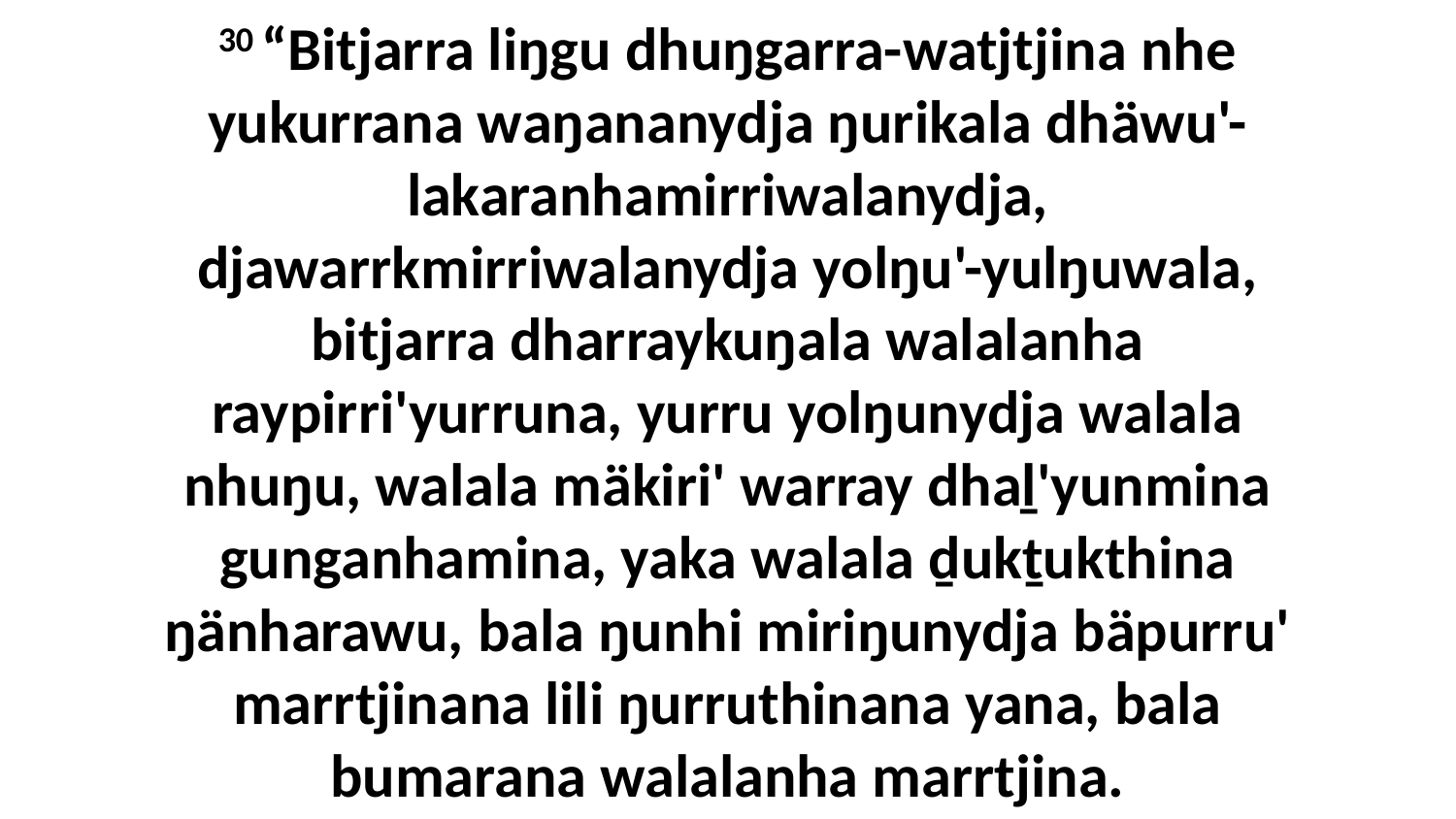

30 “Bitjarra liŋgu dhuŋgarra-watjtjina nhe yukurrana waŋananydja ŋurikala dhäwu'-lakaranhamirriwalanydja, djawarrkmirriwalanydja yolŋu'-yulŋuwala, bitjarra dharraykuŋala walalanha raypirri'yurruna, yurru yolŋunydja walala nhuŋu, walala mäkiri' warray dhaḻ'yunmina gunganhamina, yaka walala ḏukṯukthina ŋänharawu, bala ŋunhi miriŋunydja bäpurru' marrtjinana lili ŋurruthinana yana, bala bumarana walalanha marrtjina.